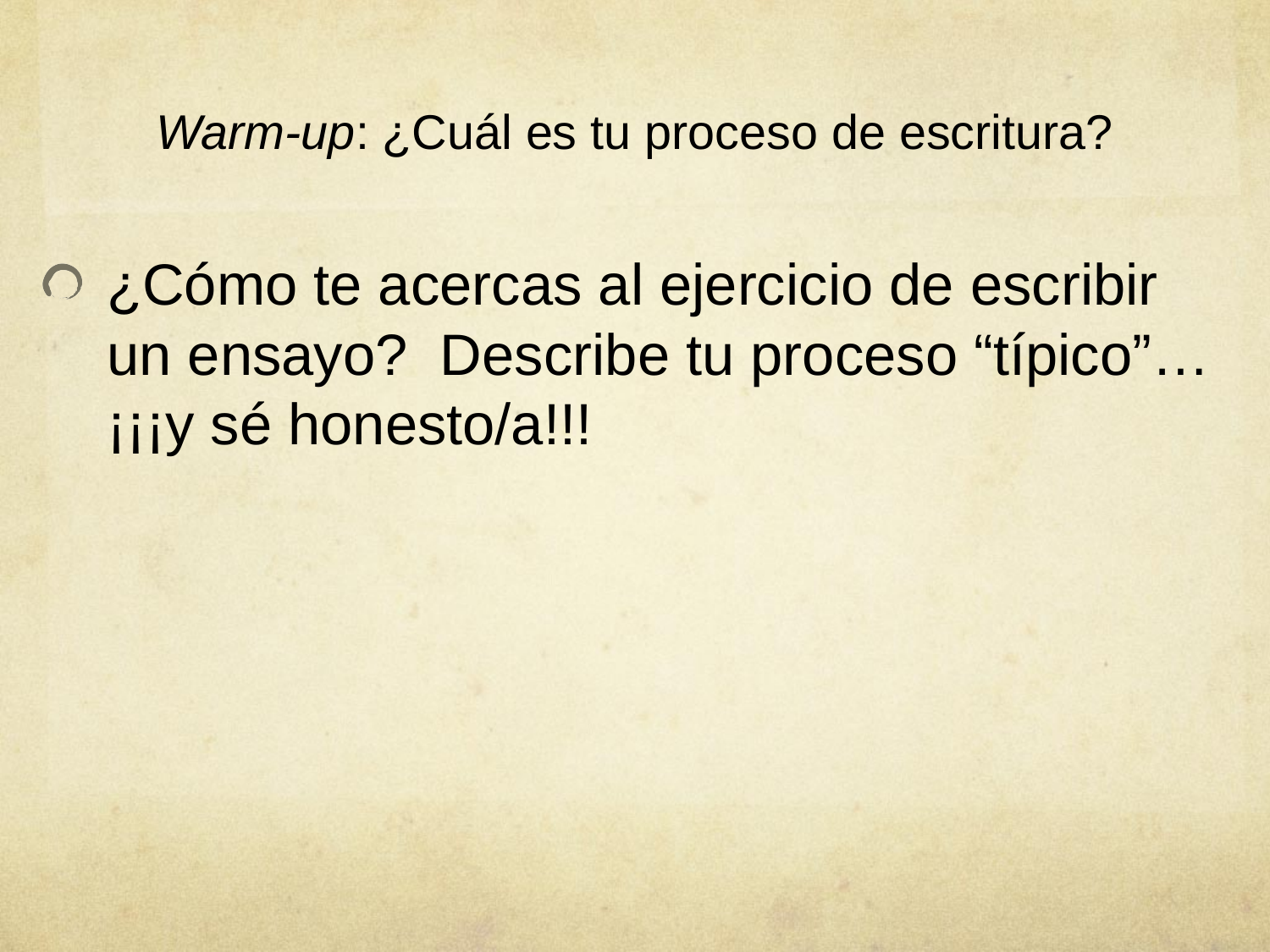

# Warm-up: ¿Cuál es tu proceso de escritura?
¿Cómo te acercas al ejercicio de escribir un ensayo?  Describe tu proceso “típico”… ¡¡¡y sé honesto/a!!!